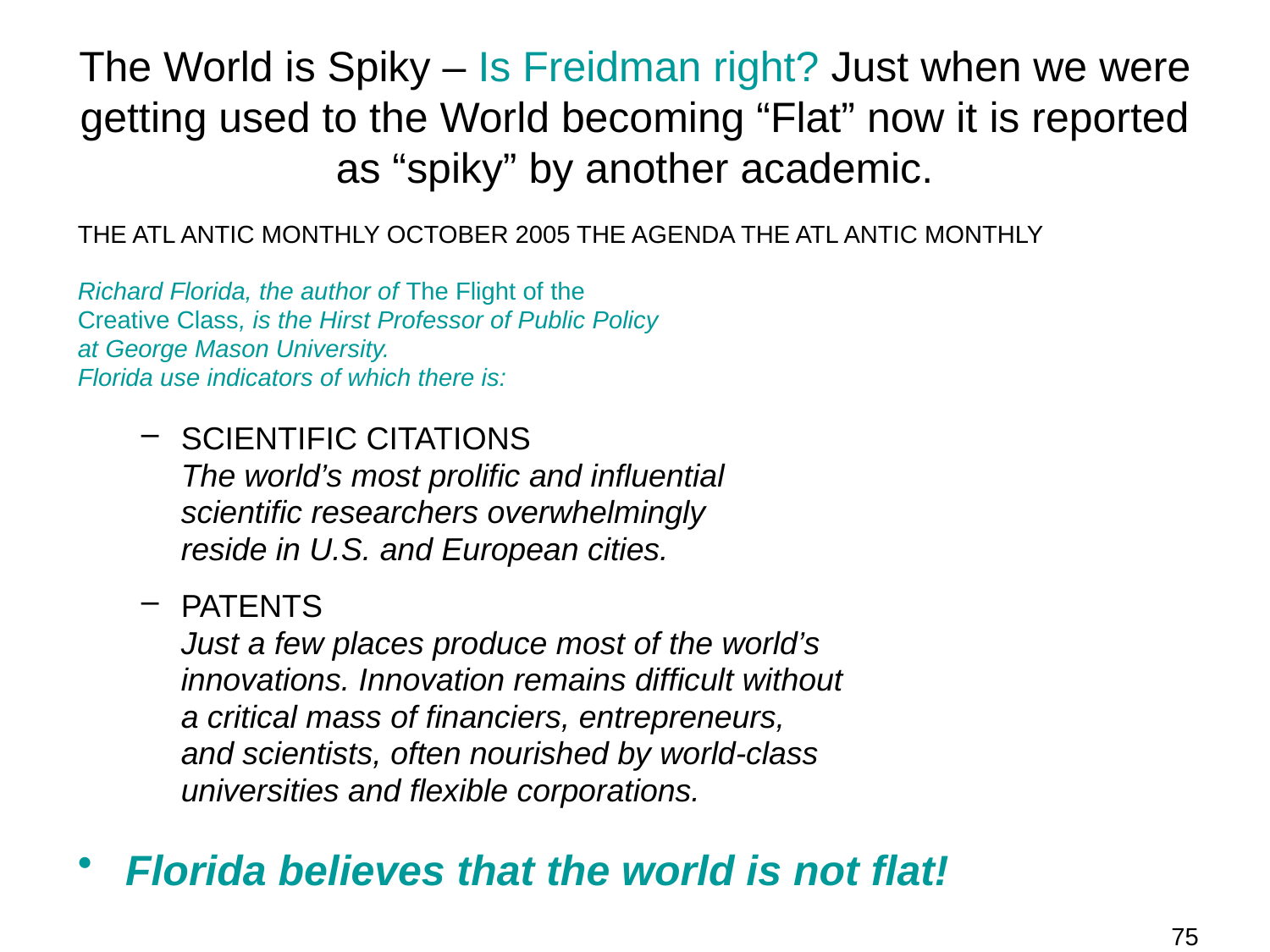

# The World is Spiky – Is Freidman right? Just when we were getting used to the World becoming “Flat” now it is reported as “spiky” by another academic.

THE ATL ANTIC MONTHLY OCTOBER 2005 THE AGENDA THE ATL ANTIC MONTHLY

Richard Florida, the author of The Flight of the
Creative Class, is the Hirst Professor of Public Policy
at George Mason University.
Florida use indicators of which there is:

SCIENTIFIC CITATIONS
	The world’s most prolific and influential
	scientific researchers overwhelmingly
	reside in U.S. and European cities.

PATENTS
	Just a few places produce most of the world’s
	innovations. Innovation remains difficult without
	a critical mass of financiers, entrepreneurs,
	and scientists, often nourished by world-class
	universities and flexible corporations.

Florida believes that the world is not flat!
75